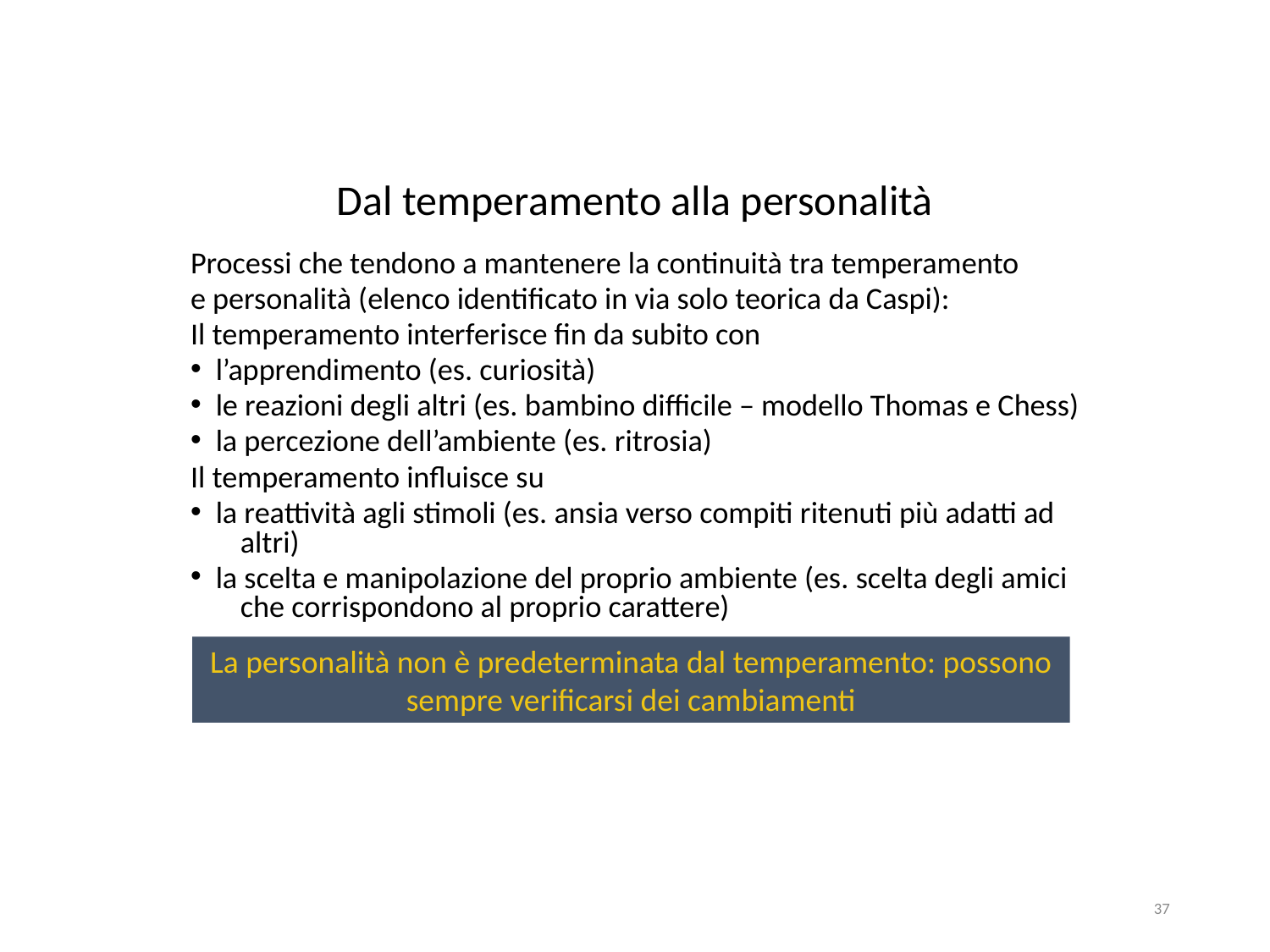

Dal temperamento alla personalità
Processi che tendono a mantenere la continuità tra temperamento
e personalità (elenco identificato in via solo teorica da Caspi):
Il temperamento interferisce fin da subito con
 l’apprendimento (es. curiosità)
 le reazioni degli altri (es. bambino difficile – modello Thomas e Chess)
 la percezione dell’ambiente (es. ritrosia)
Il temperamento influisce su
 la reattività agli stimoli (es. ansia verso compiti ritenuti più adatti ad altri)
 la scelta e manipolazione del proprio ambiente (es. scelta degli amici che corrispondono al proprio carattere)
La personalità non è predeterminata dal temperamento: possono sempre verificarsi dei cambiamenti
37